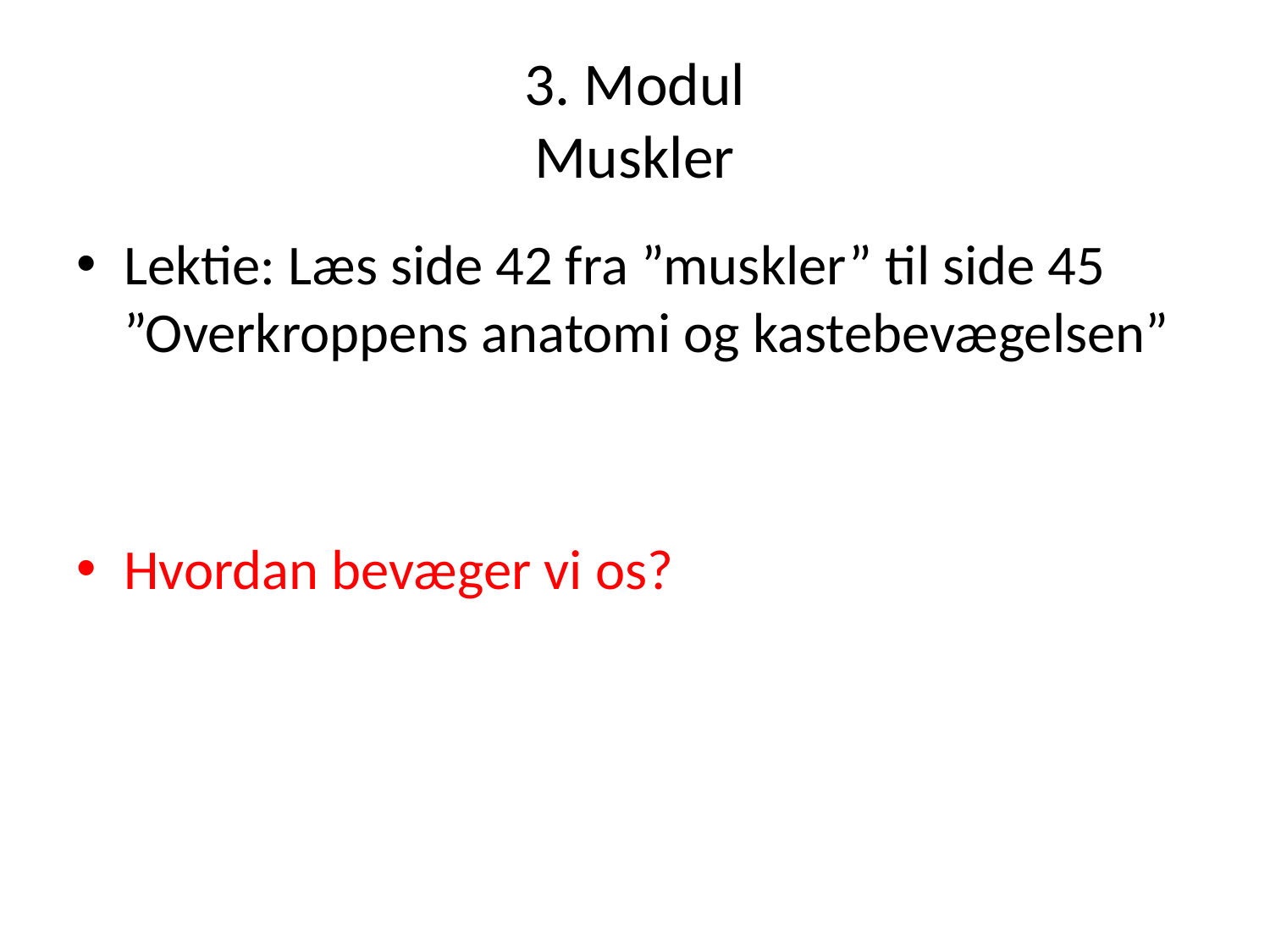

# 3. Modul Muskler
Lektie: Læs side 42 fra ”muskler” til side 45 ”Overkroppens anatomi og kastebevægelsen”

Hvordan bevæger vi os?